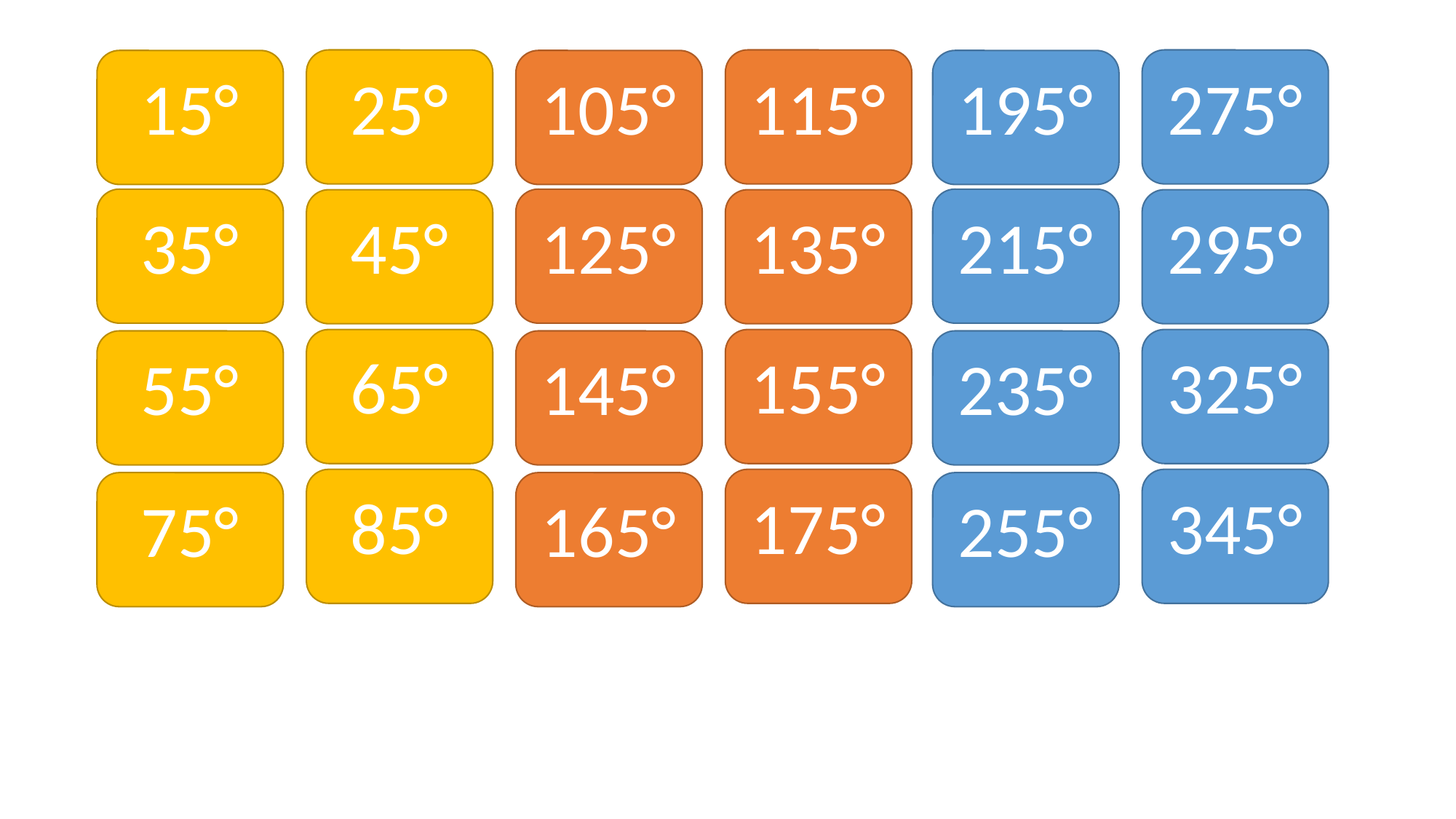

25°

115°

275°

15°

105°

195°

35°

125°

215°

45°

135°

295°

65°

155°

325°

55°

145°

235°

85°

175°

345°

75°

165°

255°